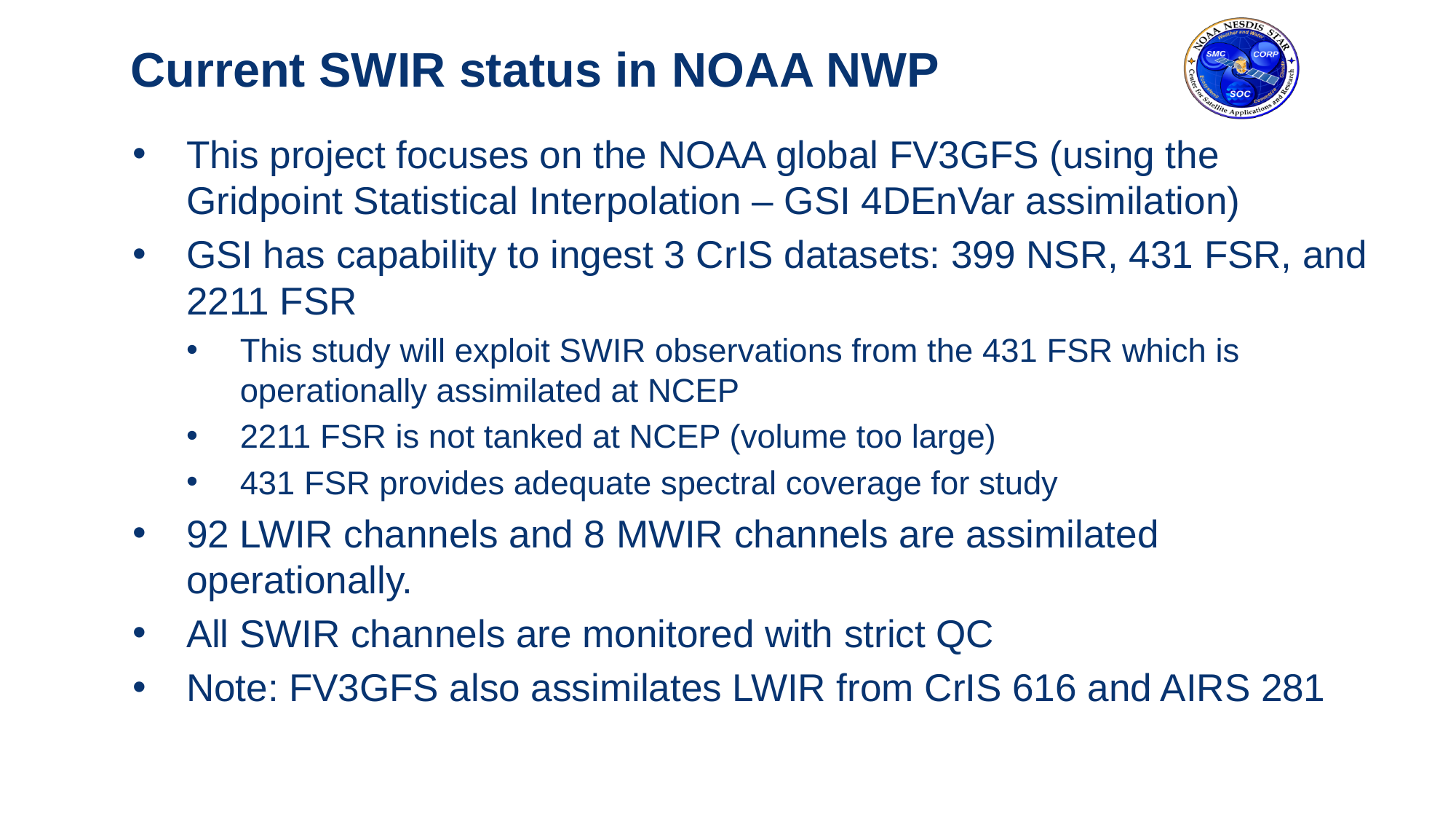

# Current SWIR status in NOAA NWP
This project focuses on the NOAA global FV3GFS (using the Gridpoint Statistical Interpolation – GSI 4DEnVar assimilation)
GSI has capability to ingest 3 CrIS datasets: 399 NSR, 431 FSR, and 2211 FSR
This study will exploit SWIR observations from the 431 FSR which is operationally assimilated at NCEP
2211 FSR is not tanked at NCEP (volume too large)
431 FSR provides adequate spectral coverage for study
92 LWIR channels and 8 MWIR channels are assimilated operationally.
All SWIR channels are monitored with strict QC
Note: FV3GFS also assimilates LWIR from CrIS 616 and AIRS 281